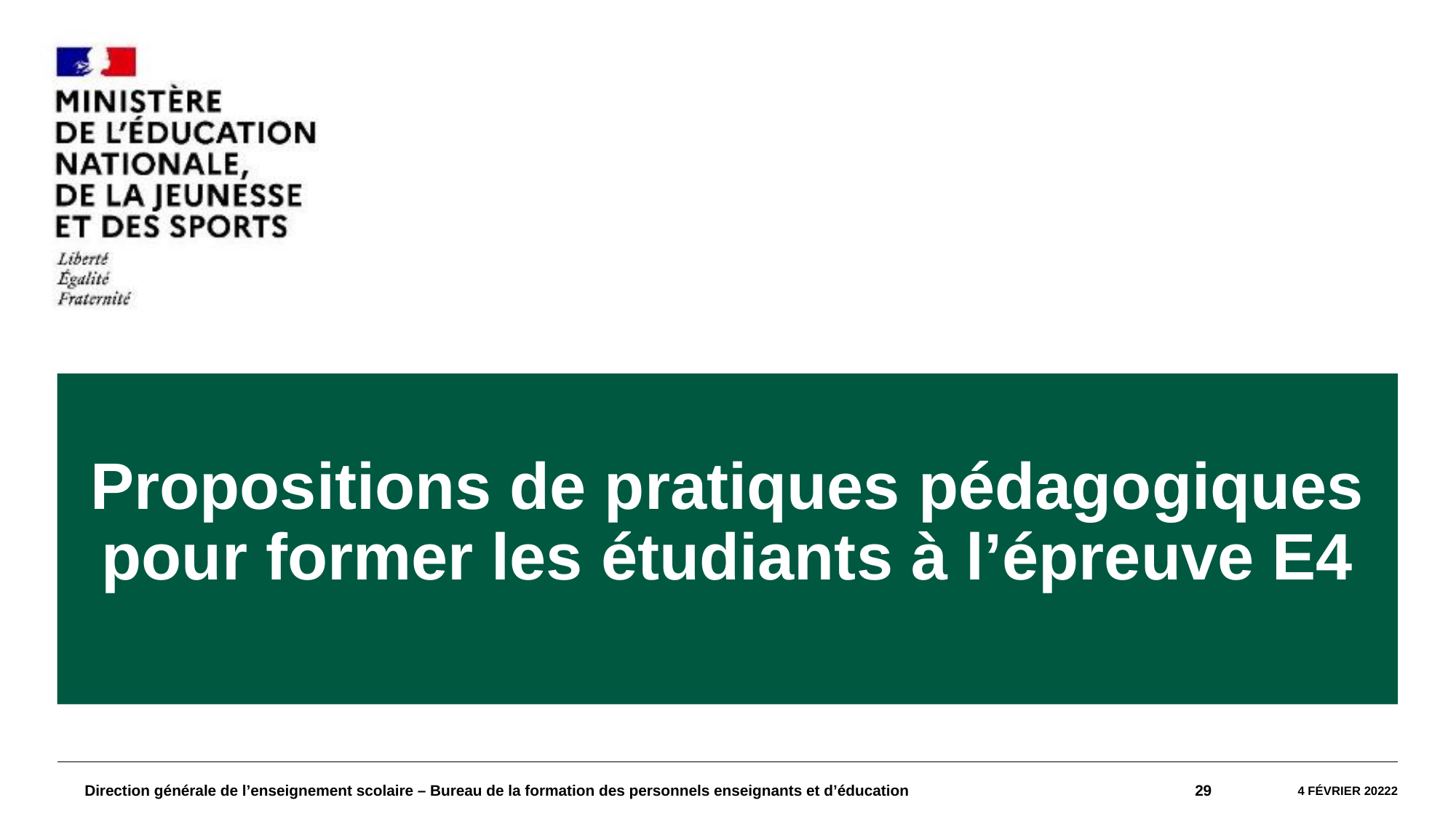

#

Propositions de pratiques pédagogiques pour former les étudiants à l’épreuve E4
Direction générale de l’enseignement scolaire – Bureau de la formation des personnels enseignants et d’éducation
29
4 février 20222